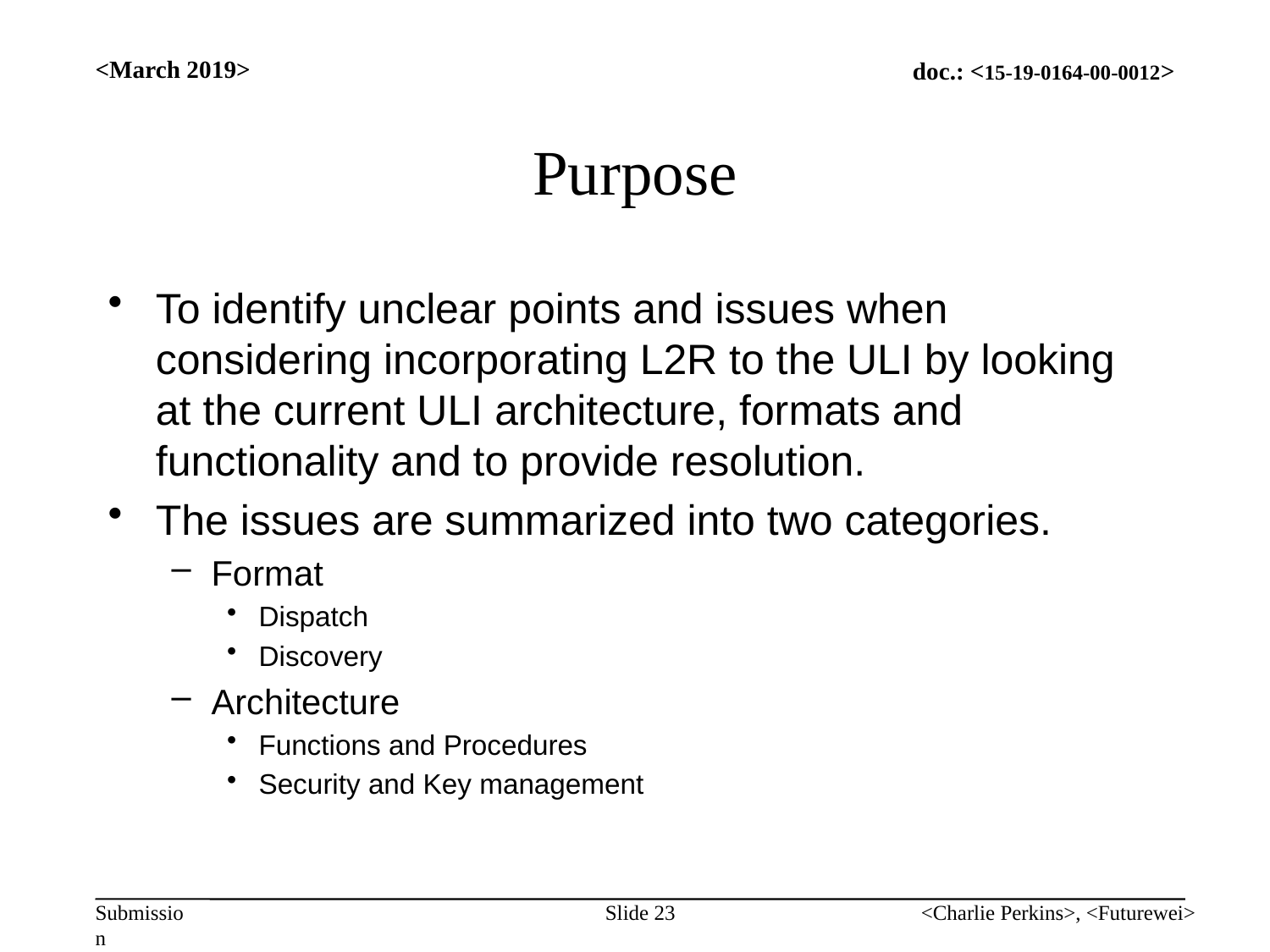

<March 2019>
# Purpose
To identify unclear points and issues when considering incorporating L2R to the ULI by looking at the current ULI architecture, formats and functionality and to provide resolution.
The issues are summarized into two categories.
Format
Dispatch
Discovery
Architecture
Functions and Procedures
Security and Key management

Slide 23
<Charlie Perkins>, <Futurewei>